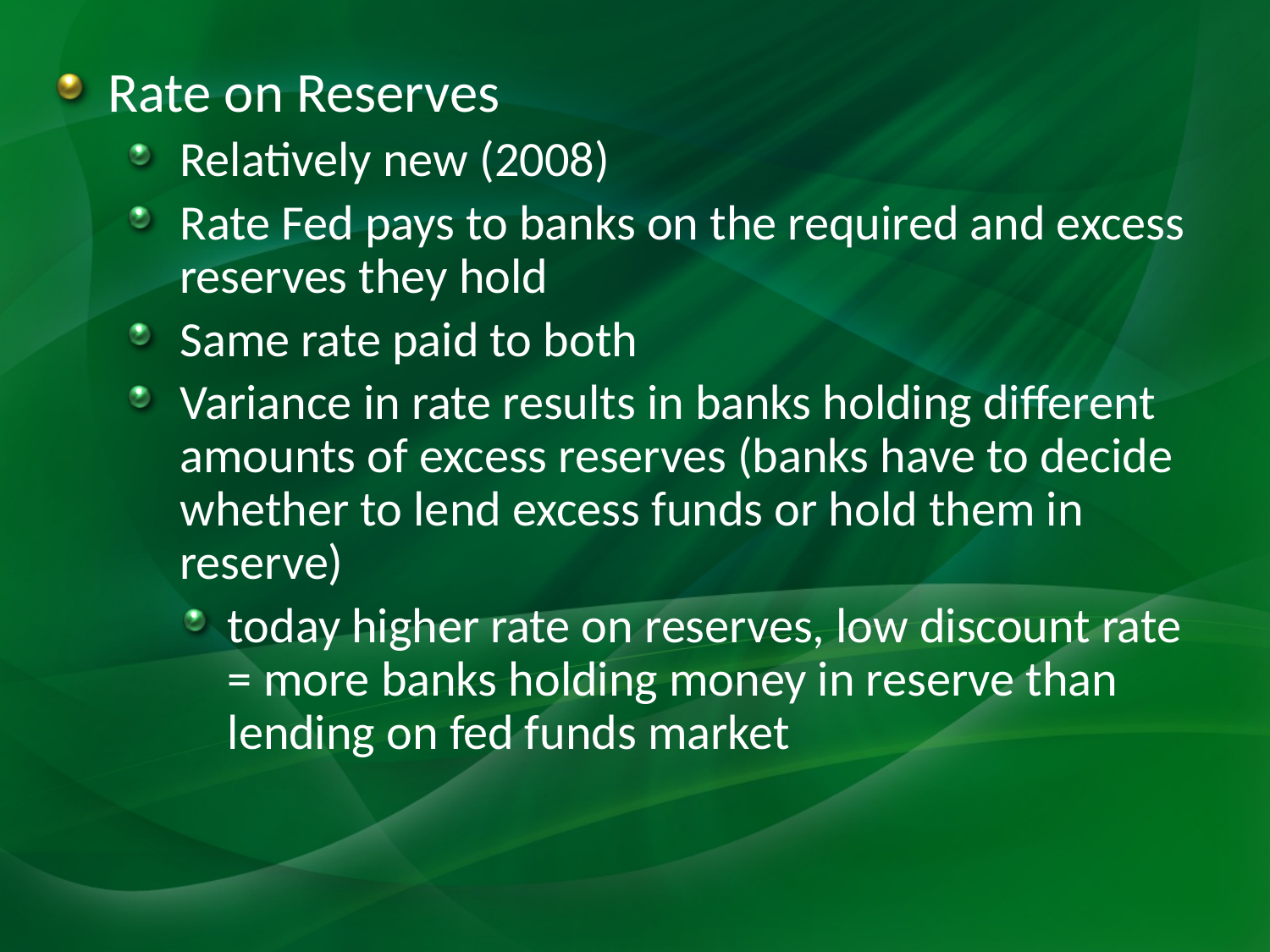

Rate on Reserves
Relatively new (2008)
Rate Fed pays to banks on the required and excess reserves they hold
Same rate paid to both
Variance in rate results in banks holding different amounts of excess reserves (banks have to decide whether to lend excess funds or hold them in reserve)
today higher rate on reserves, low discount rate = more banks holding money in reserve than lending on fed funds market